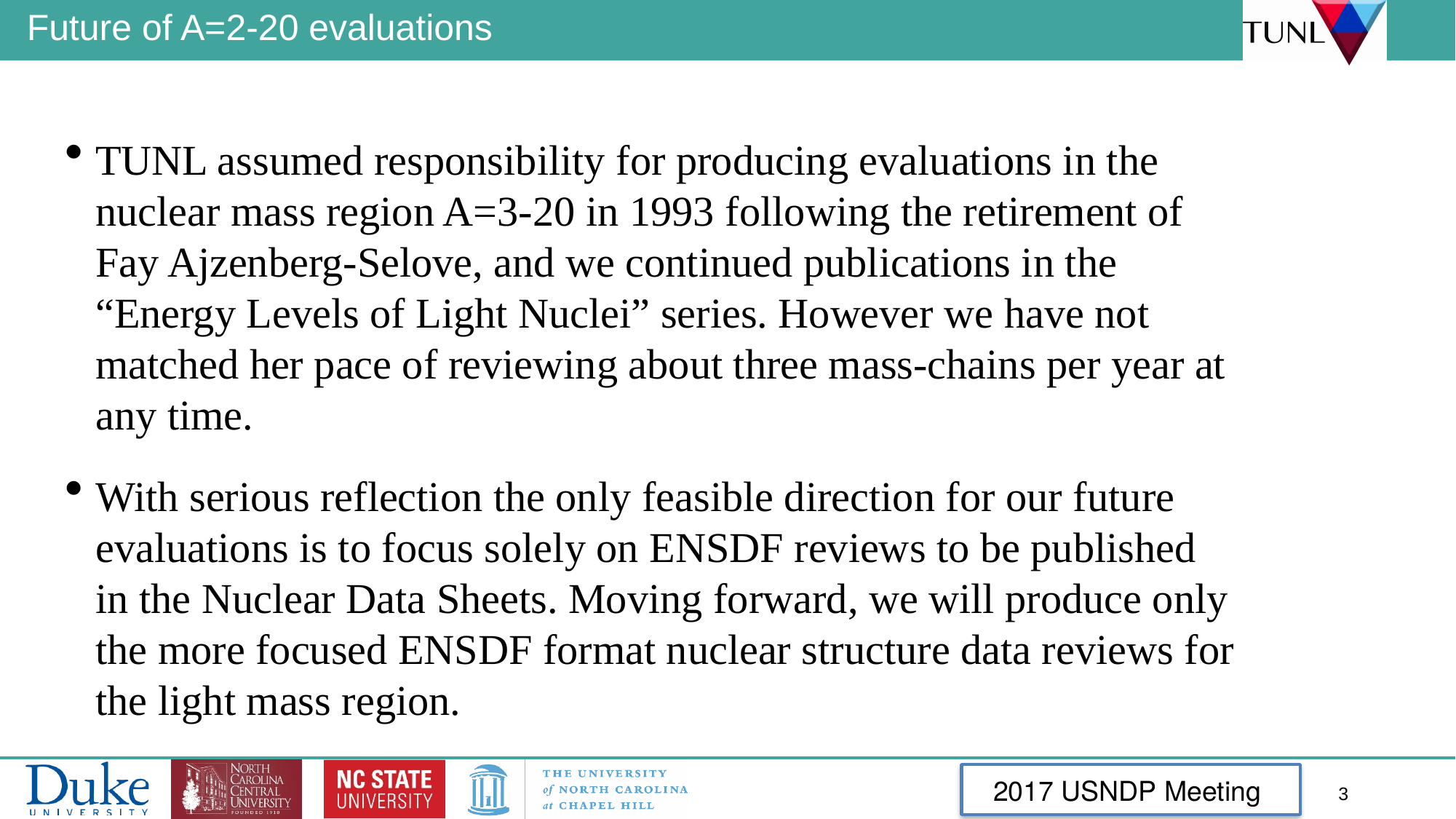

# Future of A=2-20 evaluations
TUNL assumed responsibility for producing evaluations in the nuclear mass region A=3-20 in 1993 following the retirement of Fay Ajzenberg-Selove, and we continued publications in the “Energy Levels of Light Nuclei” series. However we have not matched her pace of reviewing about three mass-chains per year at any time.
With serious reflection the only feasible direction for our future evaluations is to focus solely on ENSDF reviews to be published in the Nuclear Data Sheets. Moving forward, we will produce only the more focused ENSDF format nuclear structure data reviews for the light mass region.

2017 USNDP Meeting